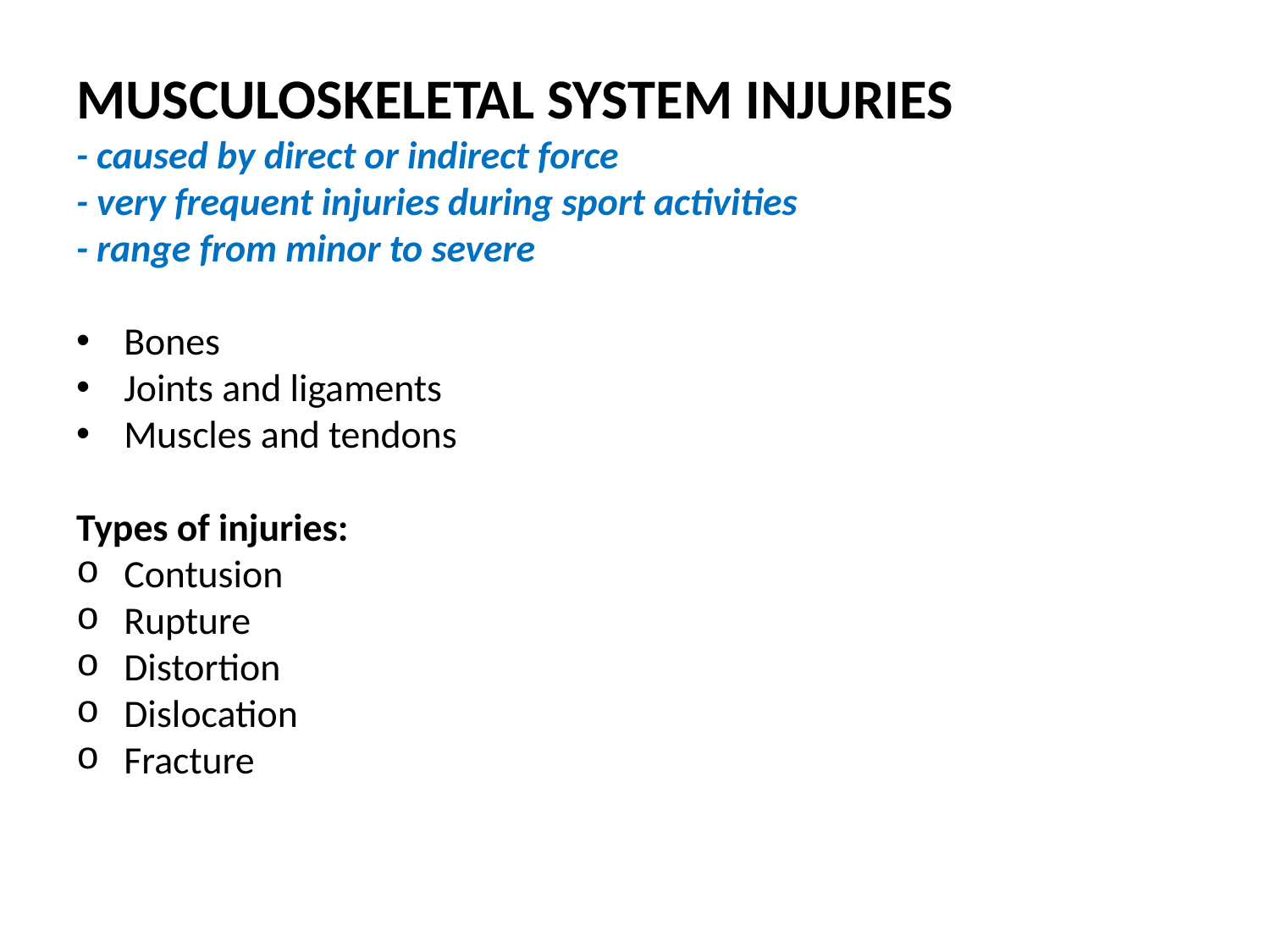

MUSCULOSKELETAL SYSTEM INJURIES
- caused by direct or indirect force
- very frequent injuries during sport activities
- range from minor to severe

Bones
Joints and ligaments
Muscles and tendons

Types of injuries:
Contusion
Rupture
Distortion
Dislocation
Fracture